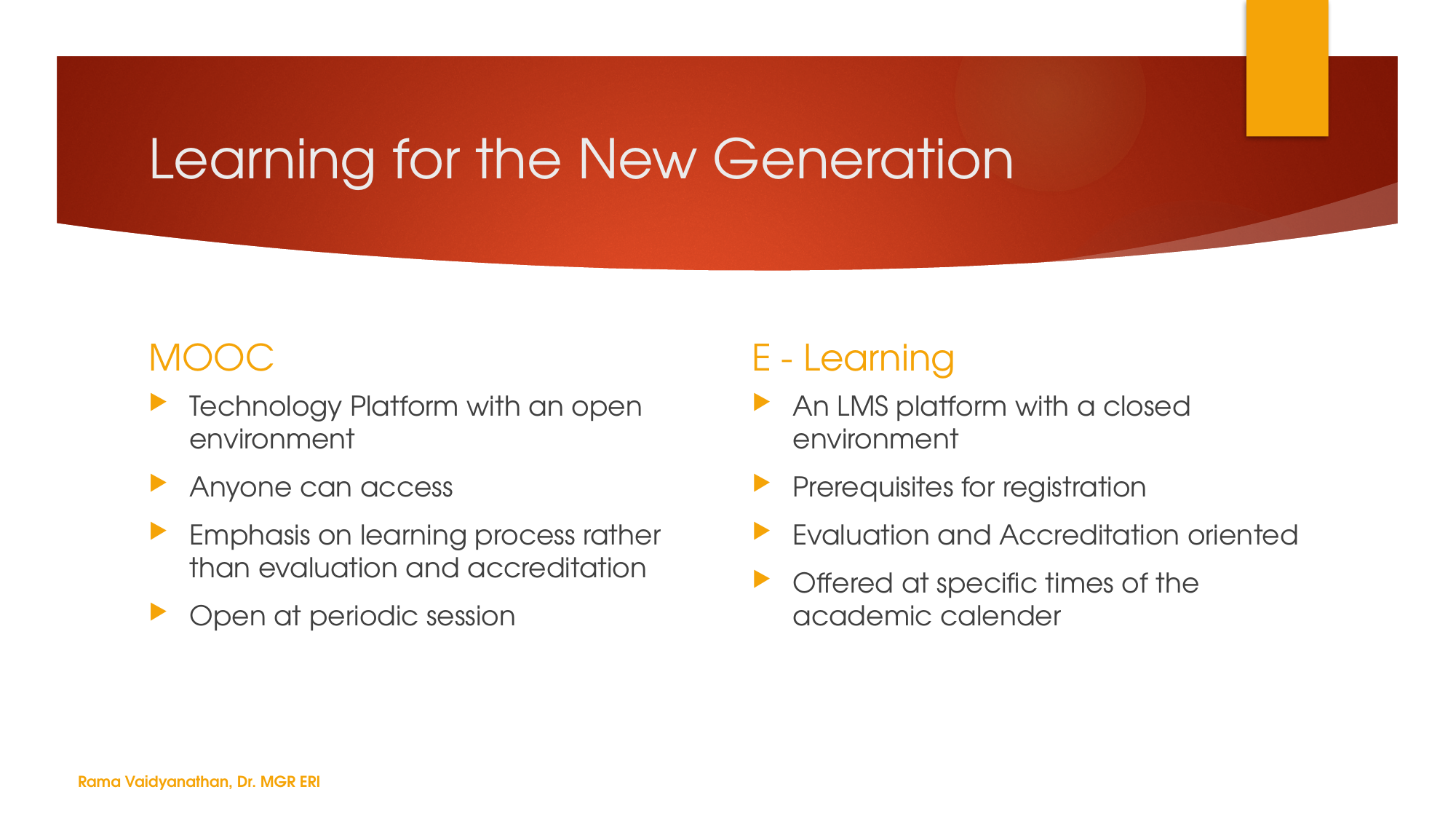

# Learning for the New Generation
E - Learning
MOOC
Technology Platform with an open environment
Anyone can access
Emphasis on learning process rather than evaluation and accreditation
Open at periodic session
An LMS platform with a closed environment
Prerequisites for registration
Evaluation and Accreditation oriented
Offered at specific times of the academic calender
Rama Vaidyanathan, Dr. MGR ERI